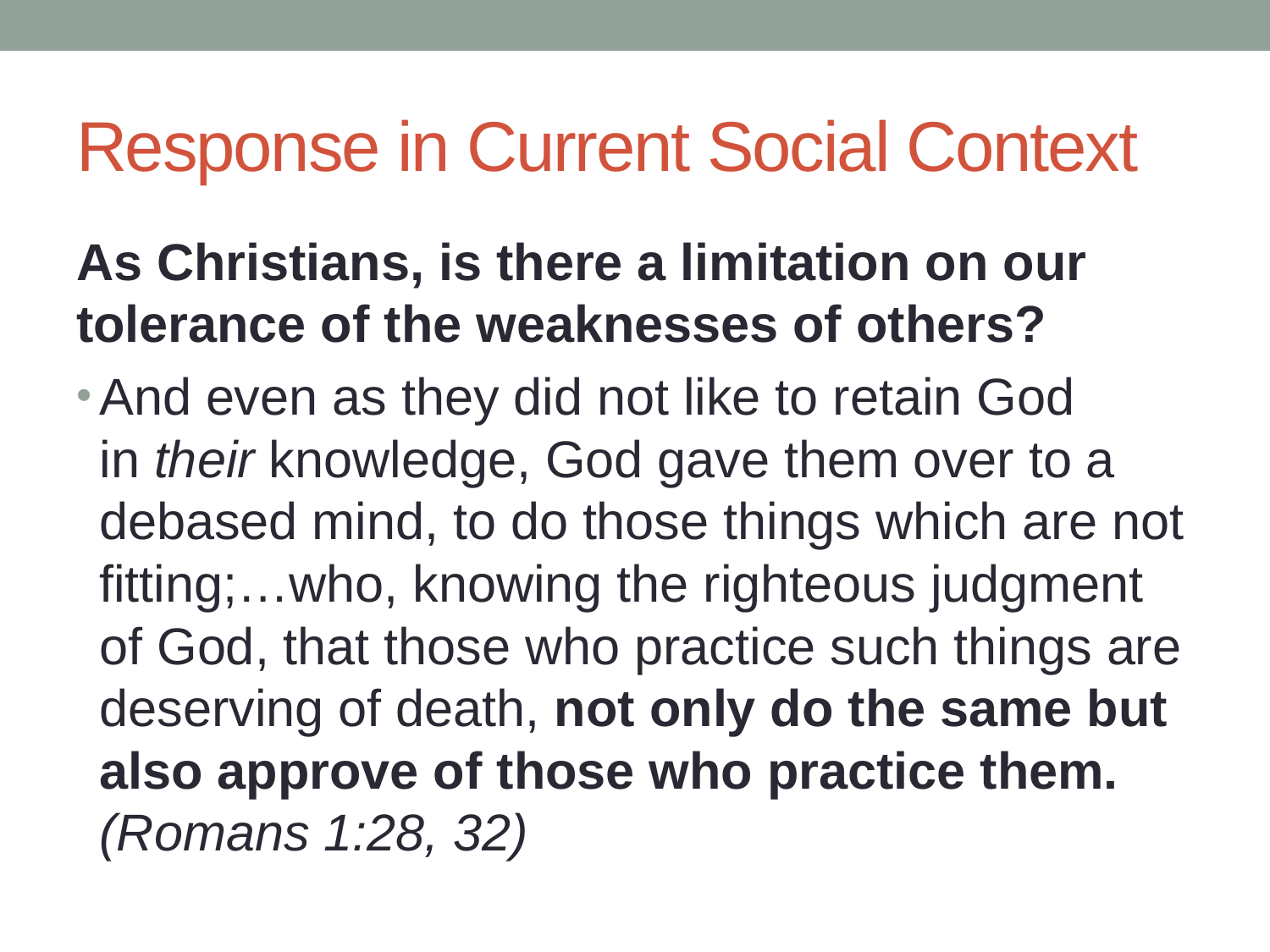

# Response in Current Social Context
As Christians, is there a limitation on our tolerance of the weaknesses of others?
And even as they did not like to retain God in their knowledge, God gave them over to a debased mind, to do those things which are not fitting;…who, knowing the righteous judgment of God, that those who practice such things are deserving of death, not only do the same but also approve of those who practice them.
(Romans 1:28, 32)